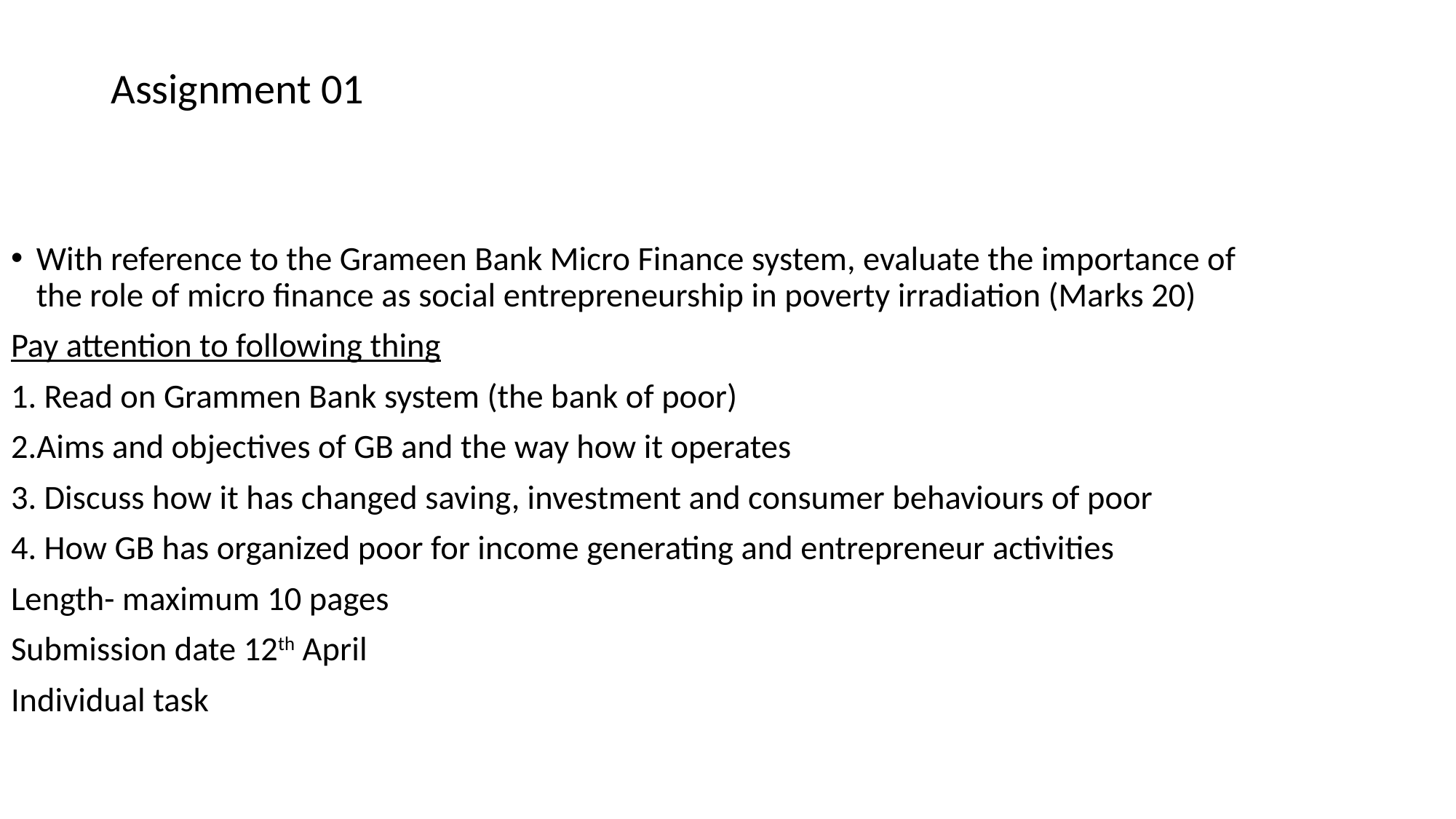

# Assignment 01
With reference to the Grameen Bank Micro Finance system, evaluate the importance of the role of micro finance as social entrepreneurship in poverty irradiation (Marks 20)
Pay attention to following thing
1. Read on Grammen Bank system (the bank of poor)
2.Aims and objectives of GB and the way how it operates
3. Discuss how it has changed saving, investment and consumer behaviours of poor
4. How GB has organized poor for income generating and entrepreneur activities
Length- maximum 10 pages
Submission date 12th April
Individual task